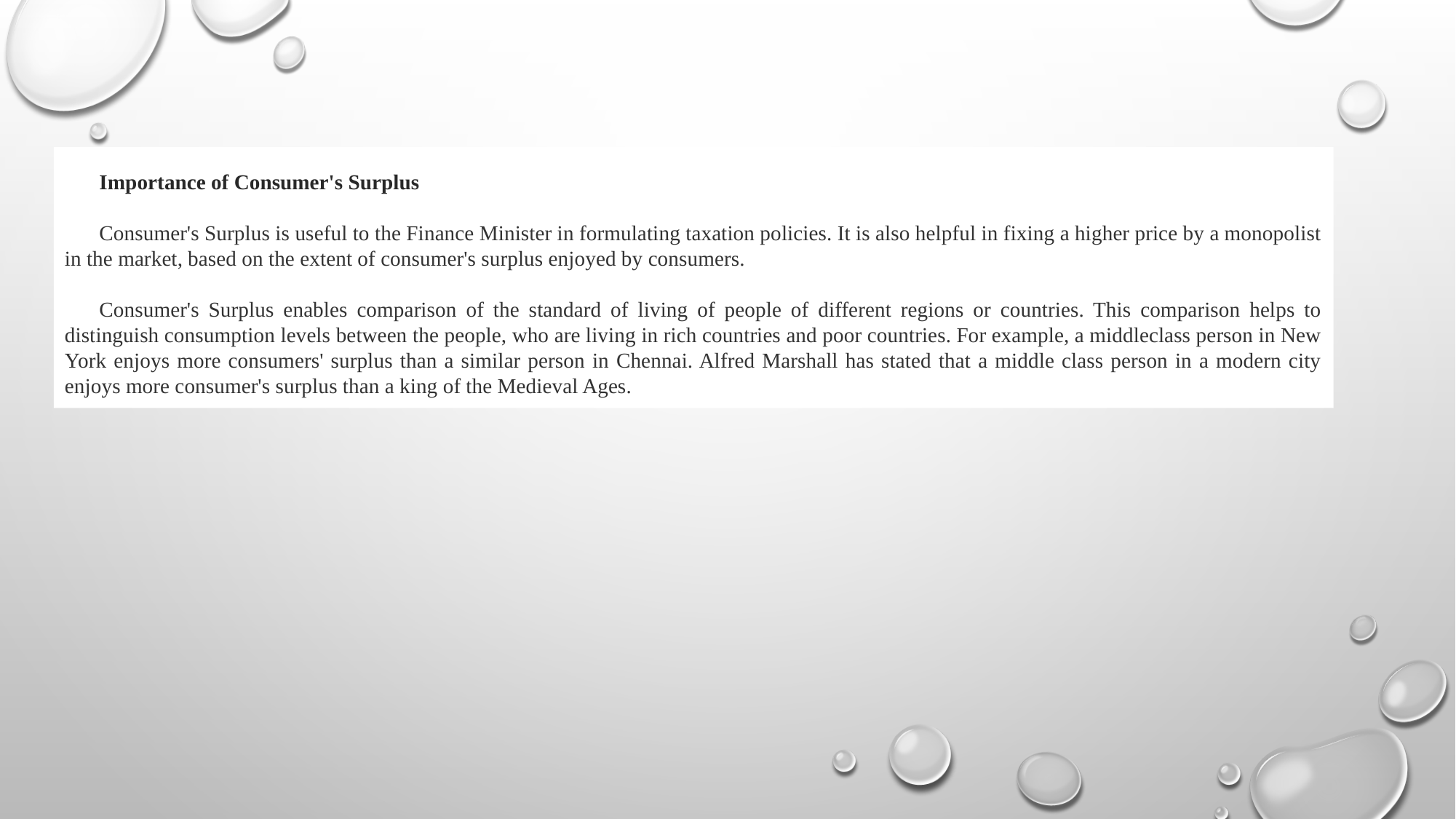

Importance of Consumer's Surplus

Consumer's Surplus is useful to the Finance Minister in formulating taxation policies. It is also helpful in fixing a higher price by a monopolist in the market, based on the extent of consumer's surplus enjoyed by consumers.

Consumer's Surplus enables comparison of the standard of living of people of different regions or countries. This comparison helps to distinguish consumption levels between the people, who are living in rich countries and poor countries. For example, a middleclass person in New York enjoys more consumers' surplus than a similar person in Chennai. Alfred Marshall has stated that a middle class person in a modern city enjoys more consumer's surplus than a king of the Medieval Ages.